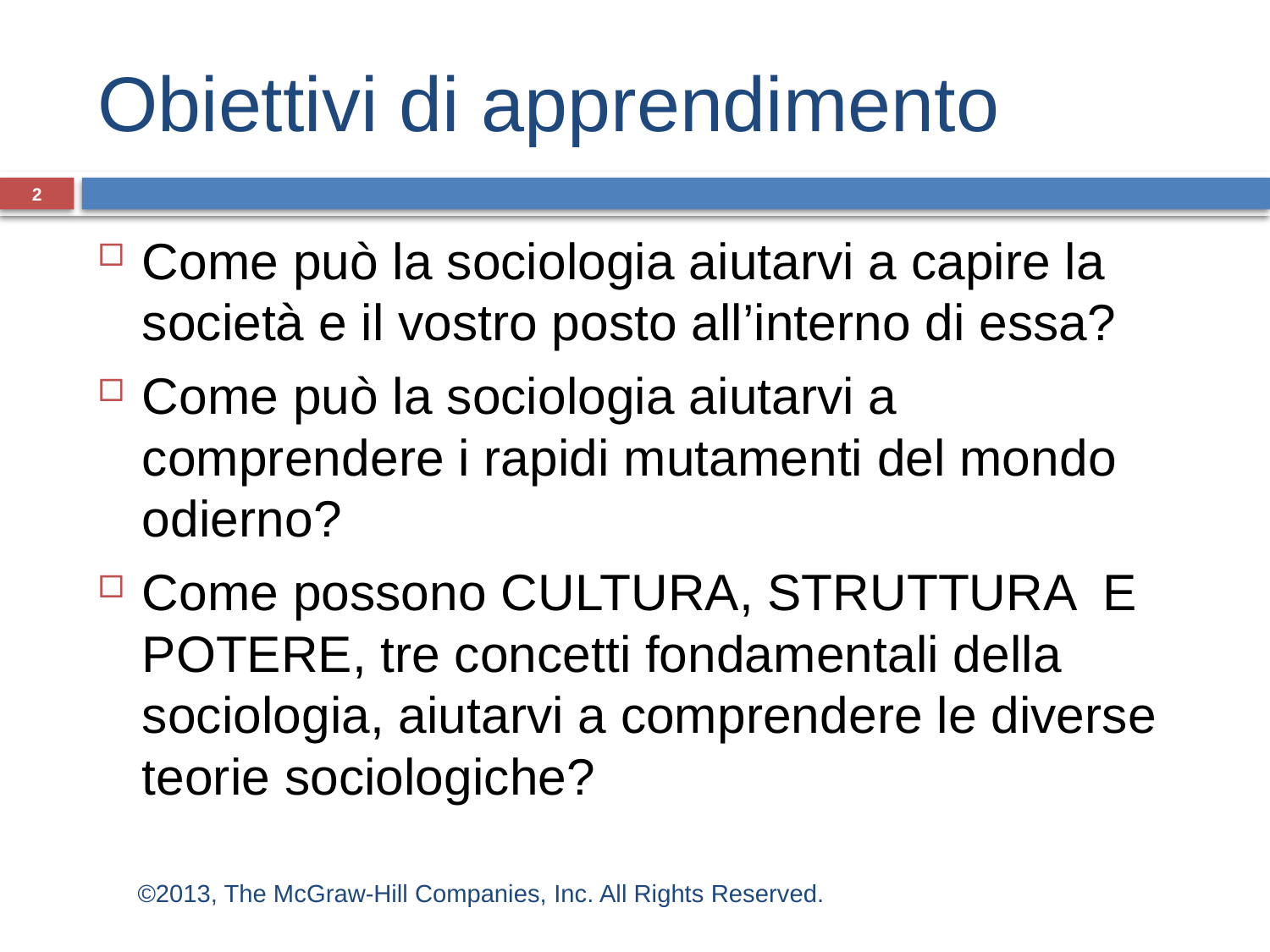

# Obiettivi di apprendimento
2
Come può la sociologia aiutarvi a capire la società e il vostro posto all’interno di essa?
Come può la sociologia aiutarvi a comprendere i rapidi mutamenti del mondo odierno?
Come possono CULTURA, STRUTTURA  E POTERE, tre concetti fondamentali della sociologia, aiutarvi a comprendere le diverse teorie sociologiche?
©2013, The McGraw-Hill Companies, Inc. All Rights Reserved.